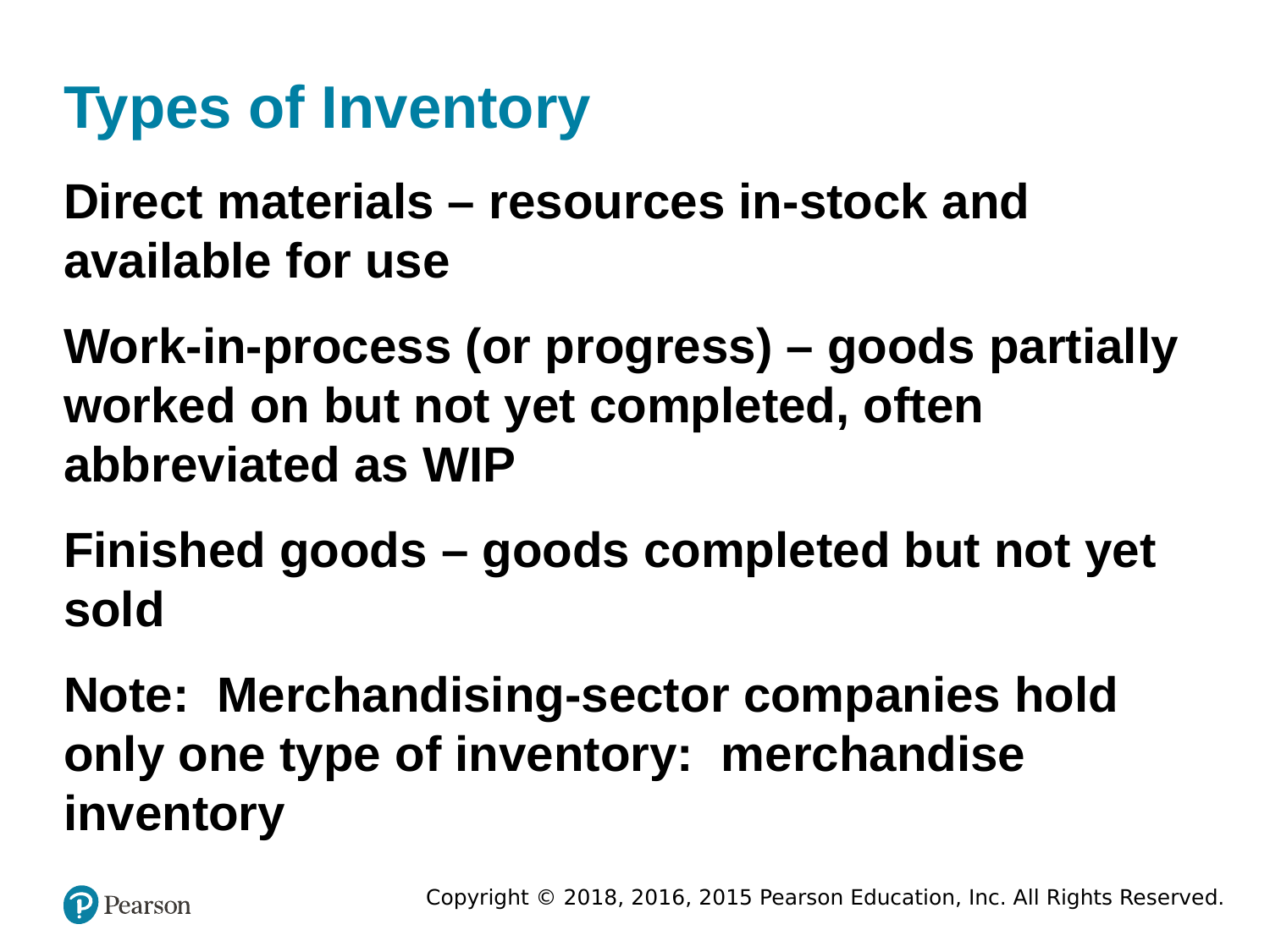

# Types of Inventory
Direct materials – resources in-stock and available for use
Work-in-process (or progress) – goods partially worked on but not yet completed, often abbreviated as WIP
Finished goods – goods completed but not yet sold
Note:  Merchandising-sector companies hold only one type of inventory:  merchandise inventory